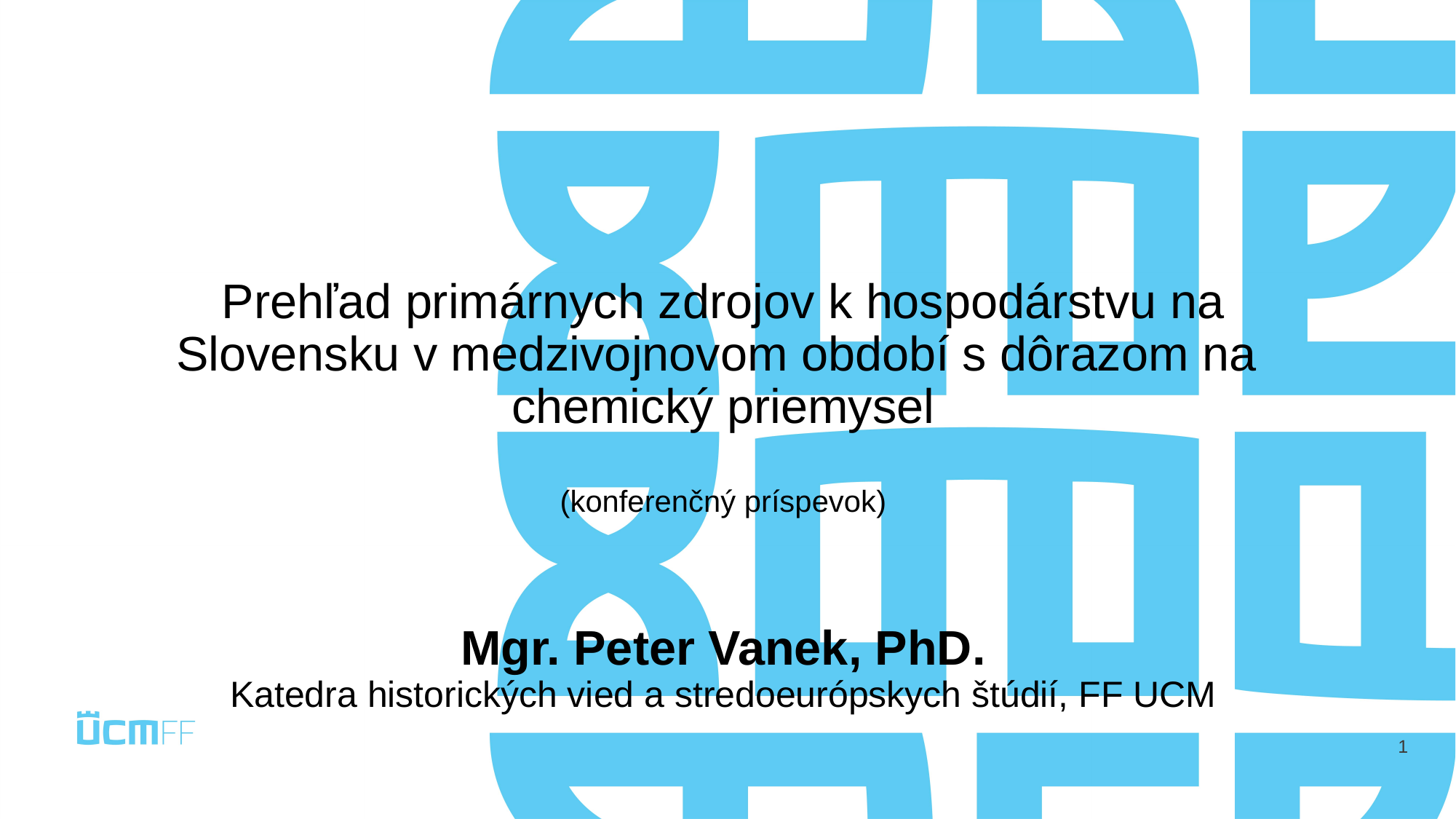

# Prehľad primárnych zdrojov k hospodárstvu na Slovensku v medzivojnovom období s dôrazom na chemický priemysel (konferenčný príspevok) Mgr. Peter Vanek, PhD. Katedra historických vied a stredoeurópskych štúdií, FF UCM